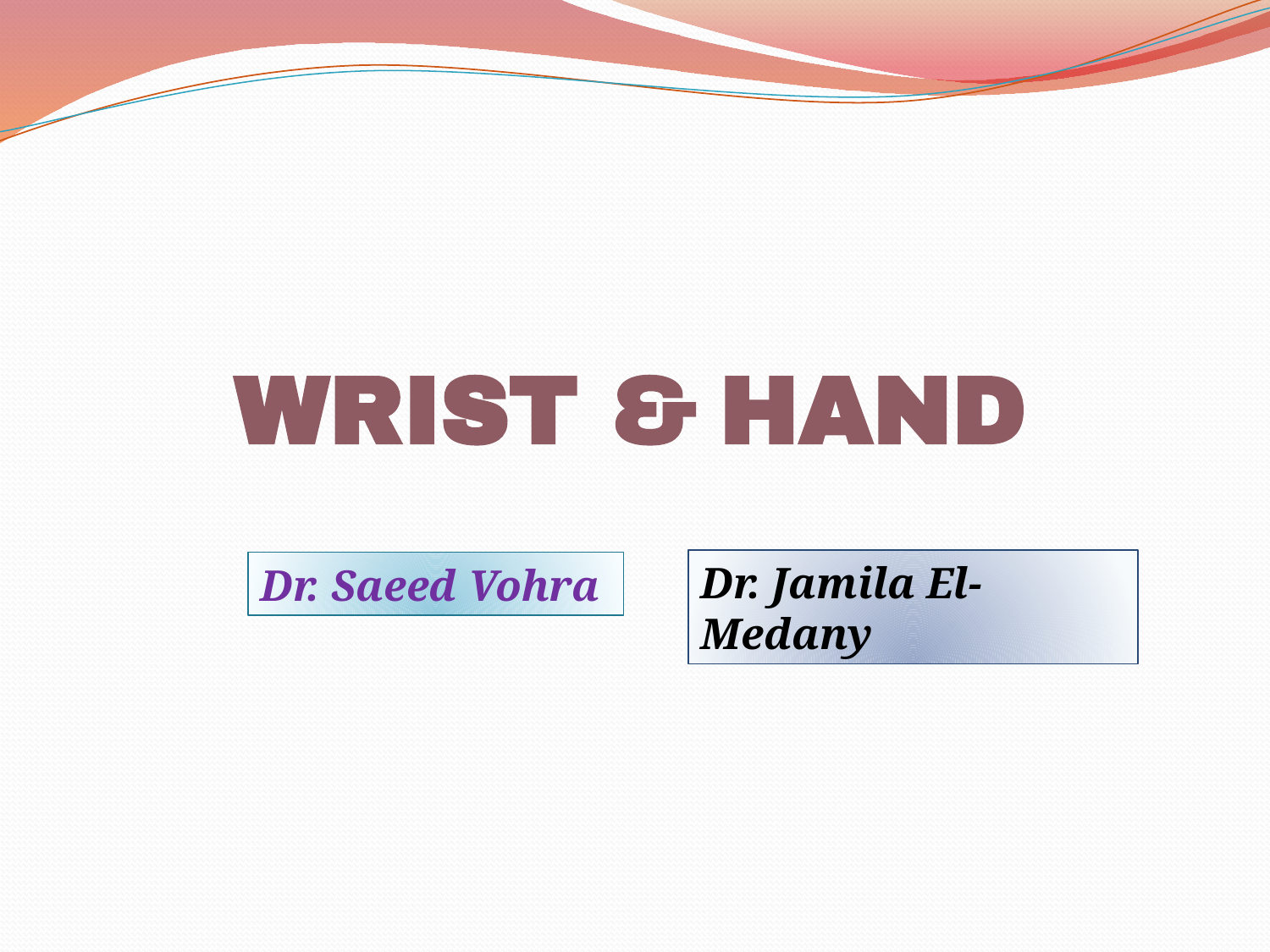

WRIST & HAND
Dr. Jamila El-Medany
Dr. Saeed Vohra